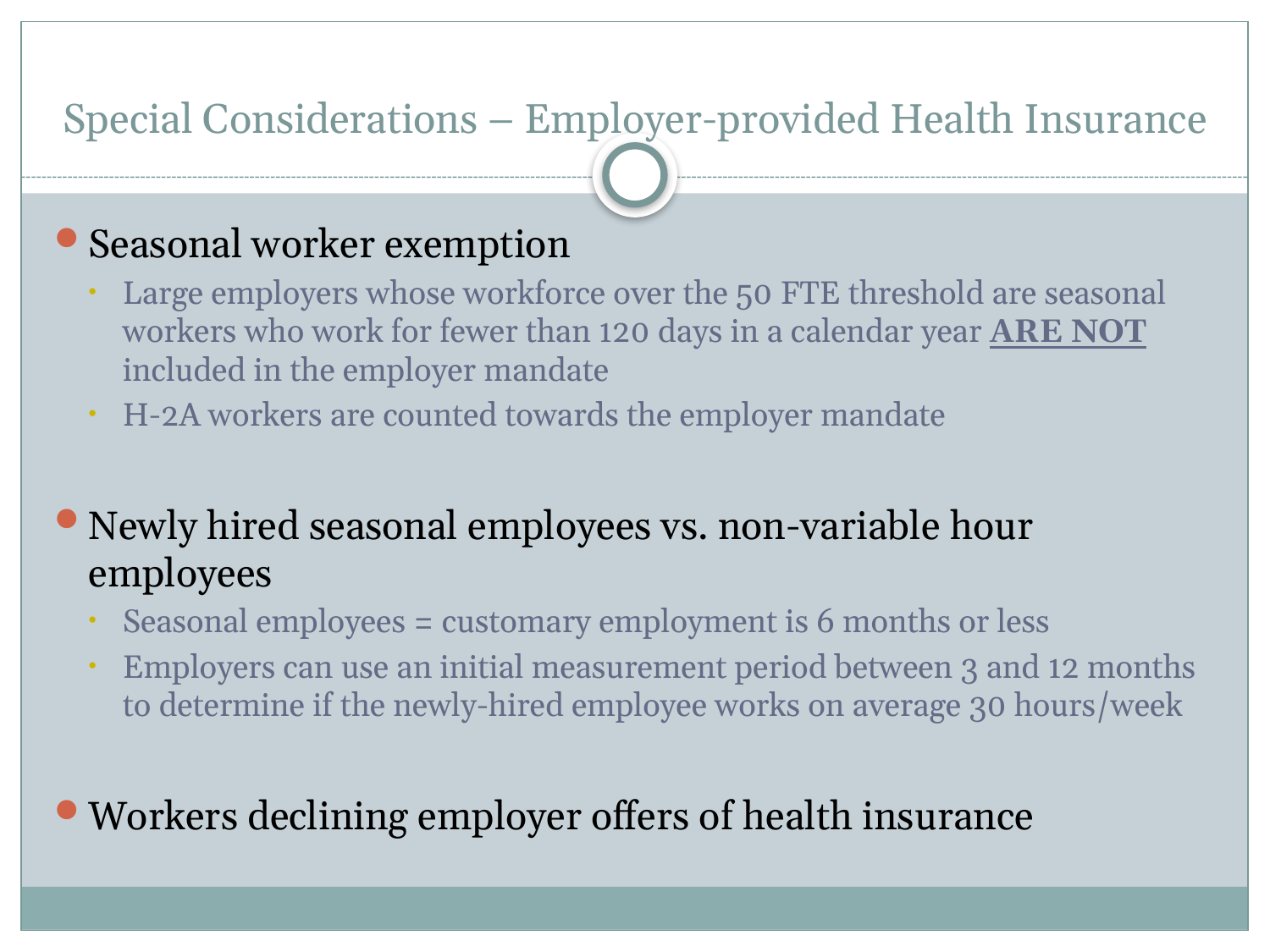

# Special Considerations – Employer-provided Health Insurance
Seasonal worker exemption
Large employers whose workforce over the 50 FTE threshold are seasonal workers who work for fewer than 120 days in a calendar year ARE NOT included in the employer mandate
H-2A workers are counted towards the employer mandate

Newly hired seasonal employees vs. non-variable hour employees
Seasonal employees = customary employment is 6 months or less
Employers can use an initial measurement period between 3 and 12 months to determine if the newly-hired employee works on average 30 hours/week

Workers declining employer offers of health insurance